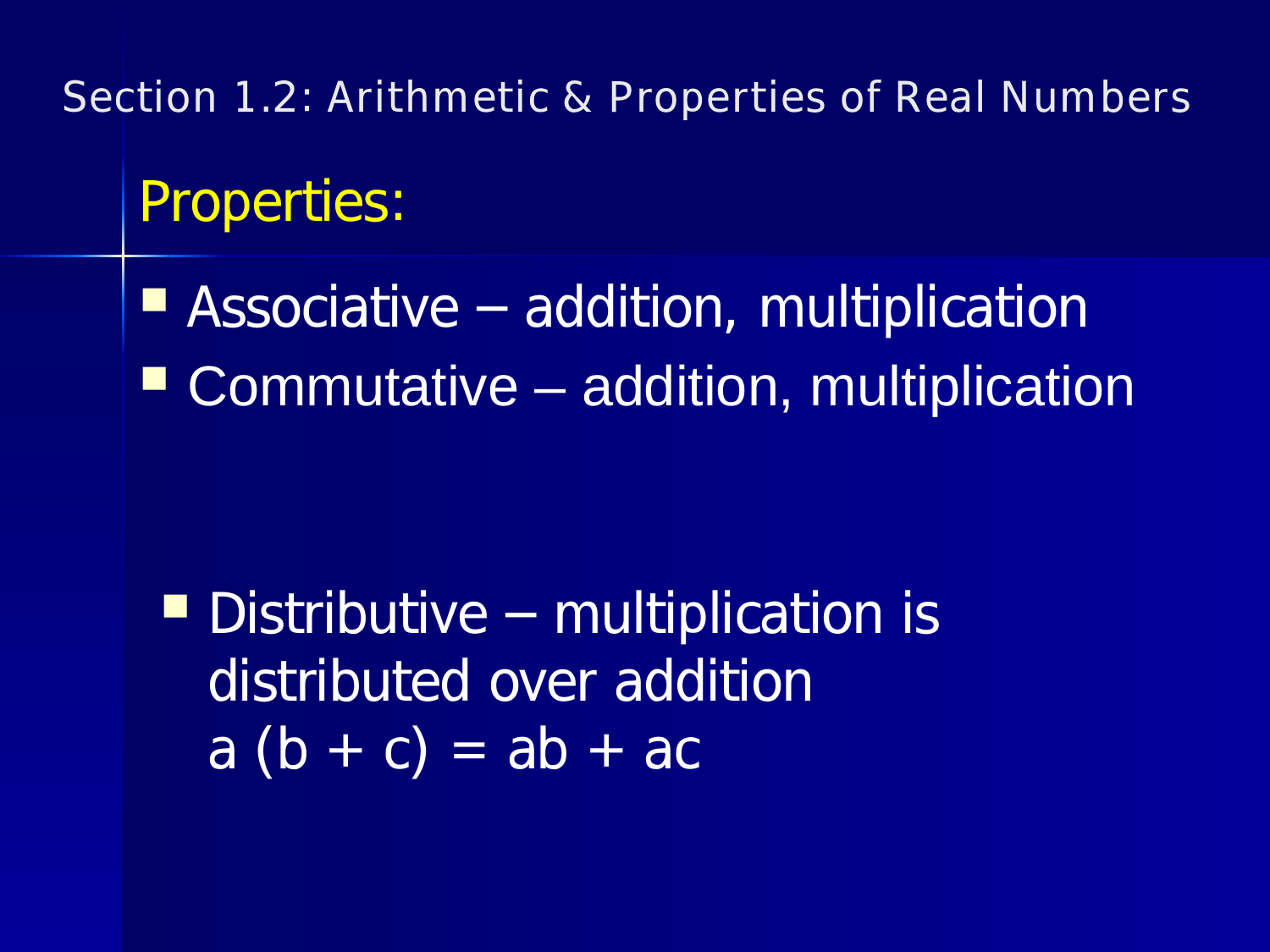

Section 1.2: Arithmetic & Properties of Real Numbers
Properties:
Associative – addition, multiplication
Commutative – addition, multiplication
Distributive – multiplication is distributed over addition
a (b + c) = ab + ac